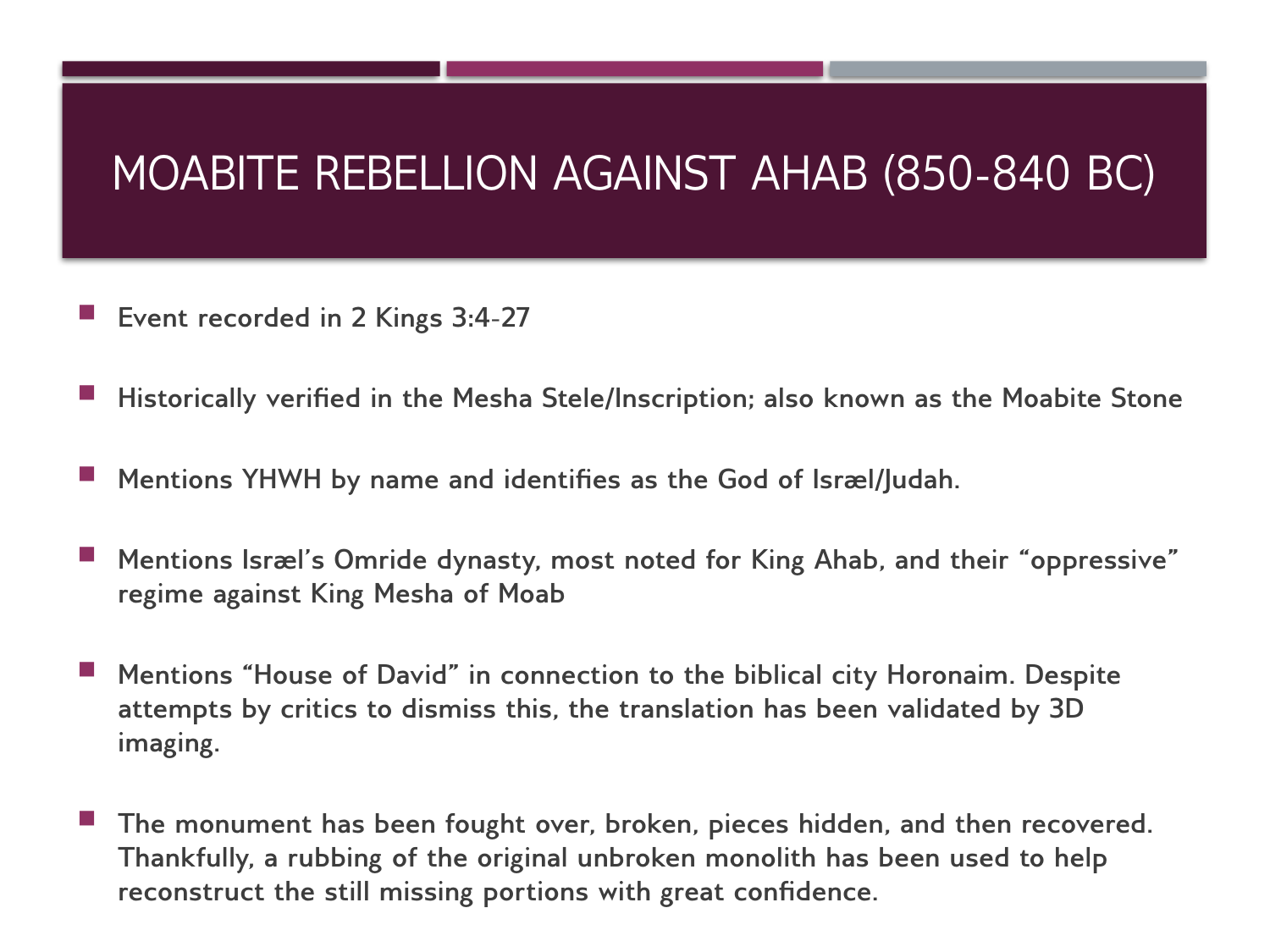

# Moabite Rebellion Against Ahab (850-840 BC)
Event recorded in 2 Kings 3:4-27
Historically verified in the Mesha Stele/Inscription; also known as the Moabite Stone
Mentions YHWH by name and identifies as the God of Israel/Judah.
Mentions Israel’s Omride dynasty, most noted for King Ahab, and their “oppressive” regime against King Mesha of Moab
Mentions “House of David” in connection to the biblical city Horonaim. Despite attempts by critics to dismiss this, the translation has been validated by 3D imaging.
The monument has been fought over, broken, pieces hidden, and then recovered. Thankfully, a rubbing of the original unbroken monolith has been used to help reconstruct the still missing portions with great confidence.